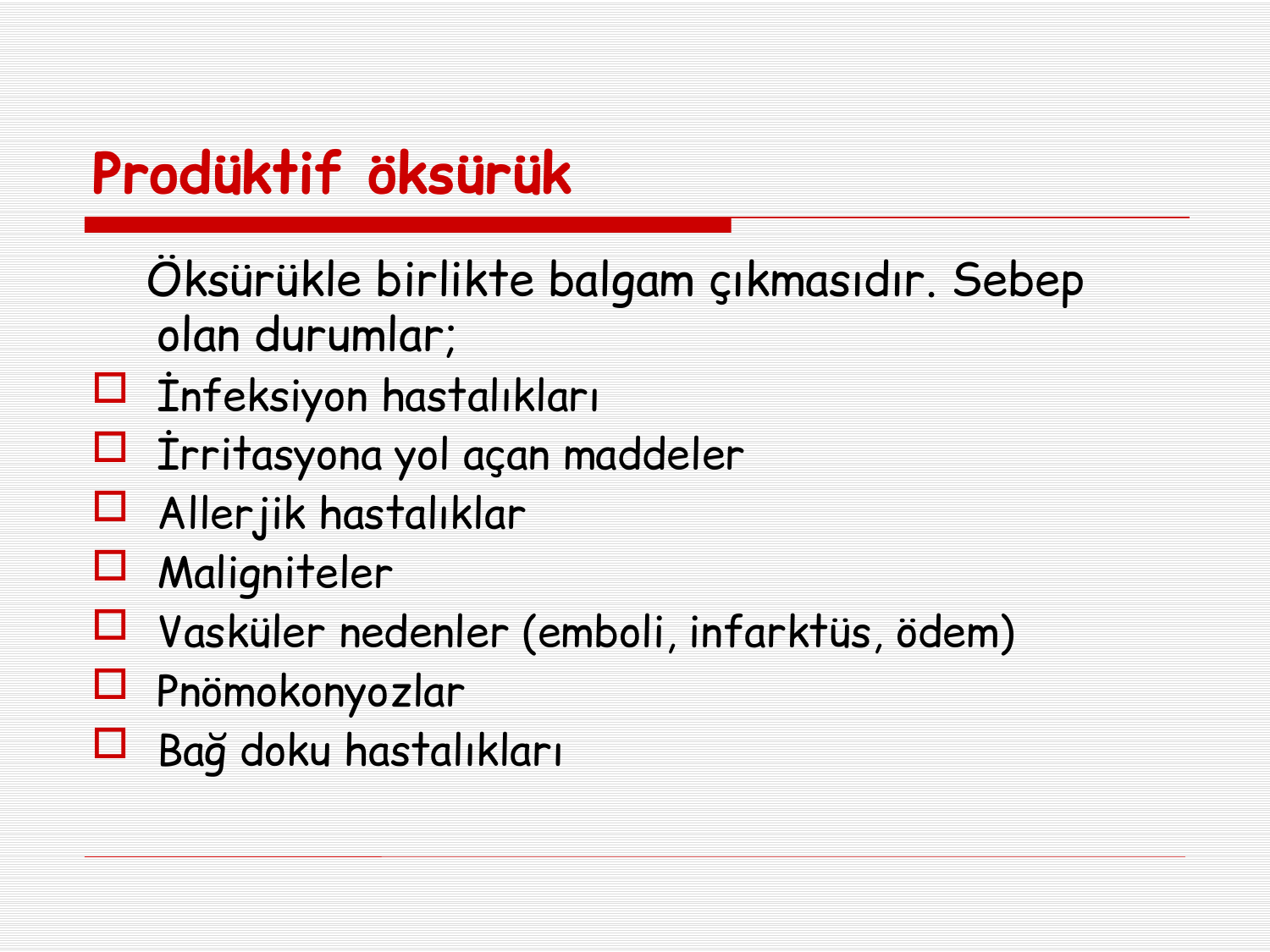

# Prodüktif öksürük
    Öksürükle birlikte balgam çıkmasıdır. Sebep olan durumlar;
İnfeksiyon hastalıkları
İrritasyona yol açan maddeler
Allerjik hastalıklar
Maligniteler
Vasküler nedenler (emboli, infarktüs, ödem)
Pnömokonyozlar
Bağ doku hastalıkları